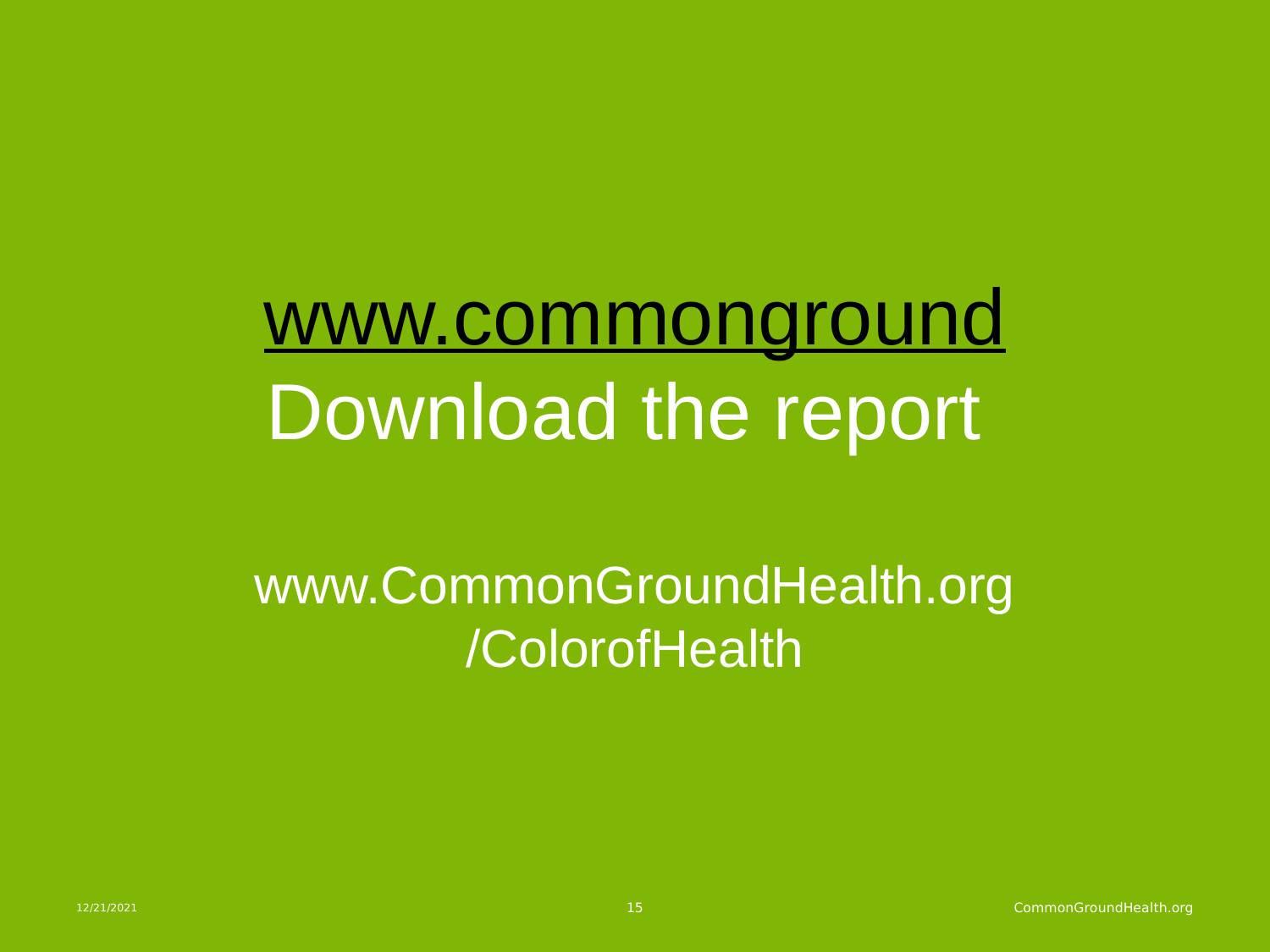

# www.commonground Download the report www.CommonGroundHealth.org/ColorofHealth
12/21/2021
15
CommonGroundHealth.org